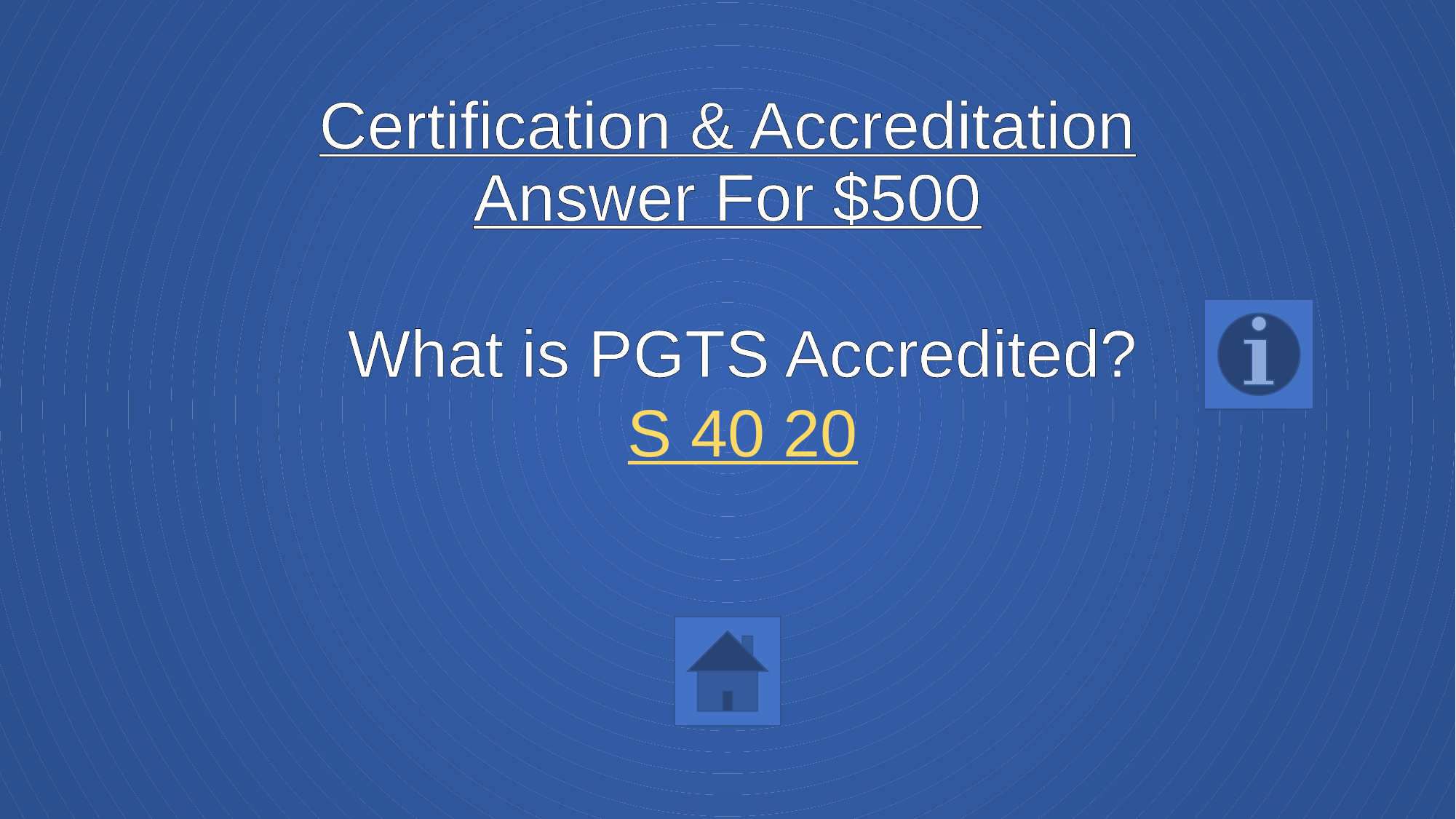

# Certification & Accreditation Answer For $500

What is PGTS Accredited?
S 40 20